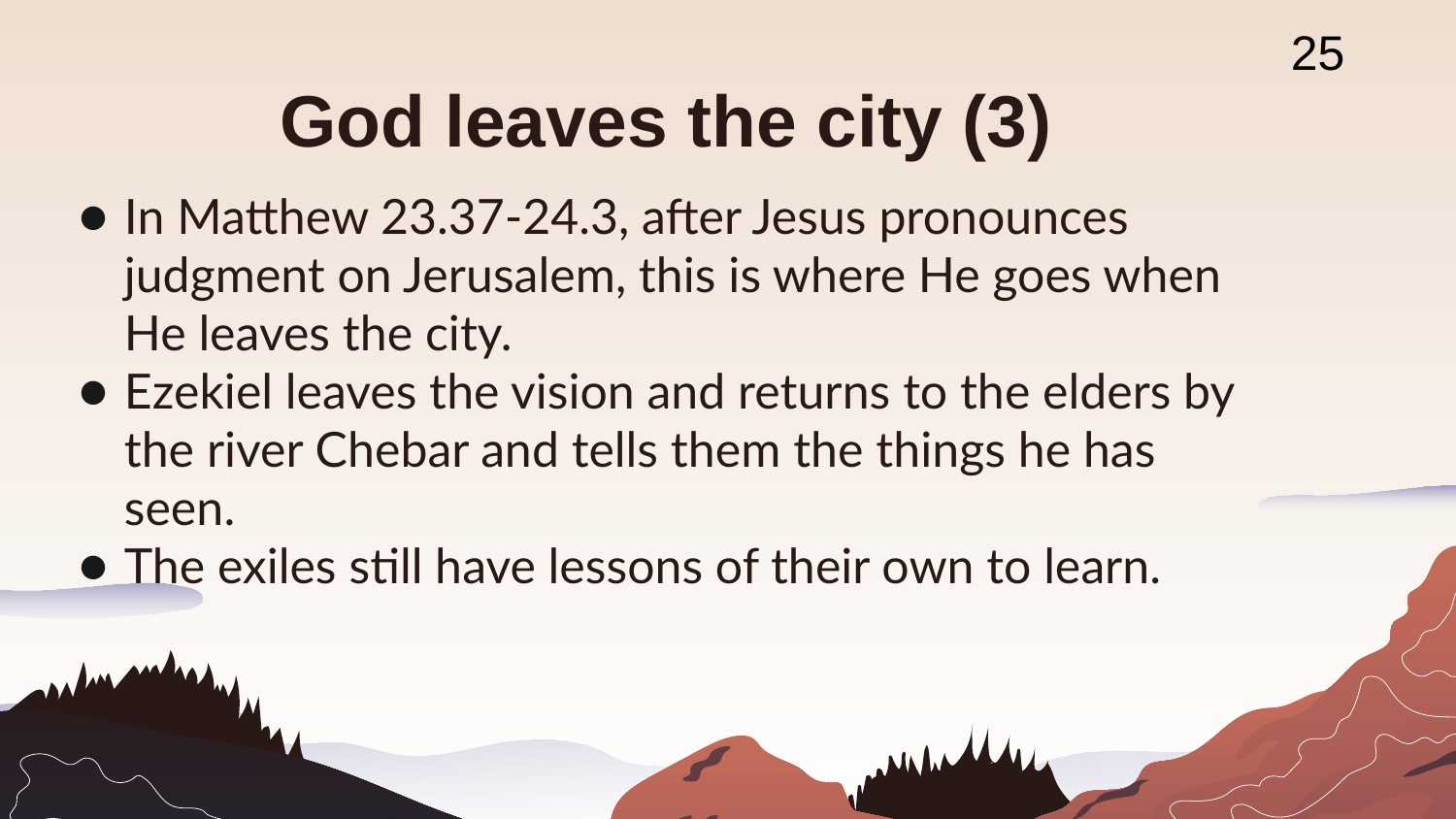

25
# God leaves the city (3)
In Matthew 23.37-24.3, after Jesus pronounces judgment on Jerusalem, this is where He goes when He leaves the city.
Ezekiel leaves the vision and returns to the elders by the river Chebar and tells them the things he has seen.
The exiles still have lessons of their own to learn.